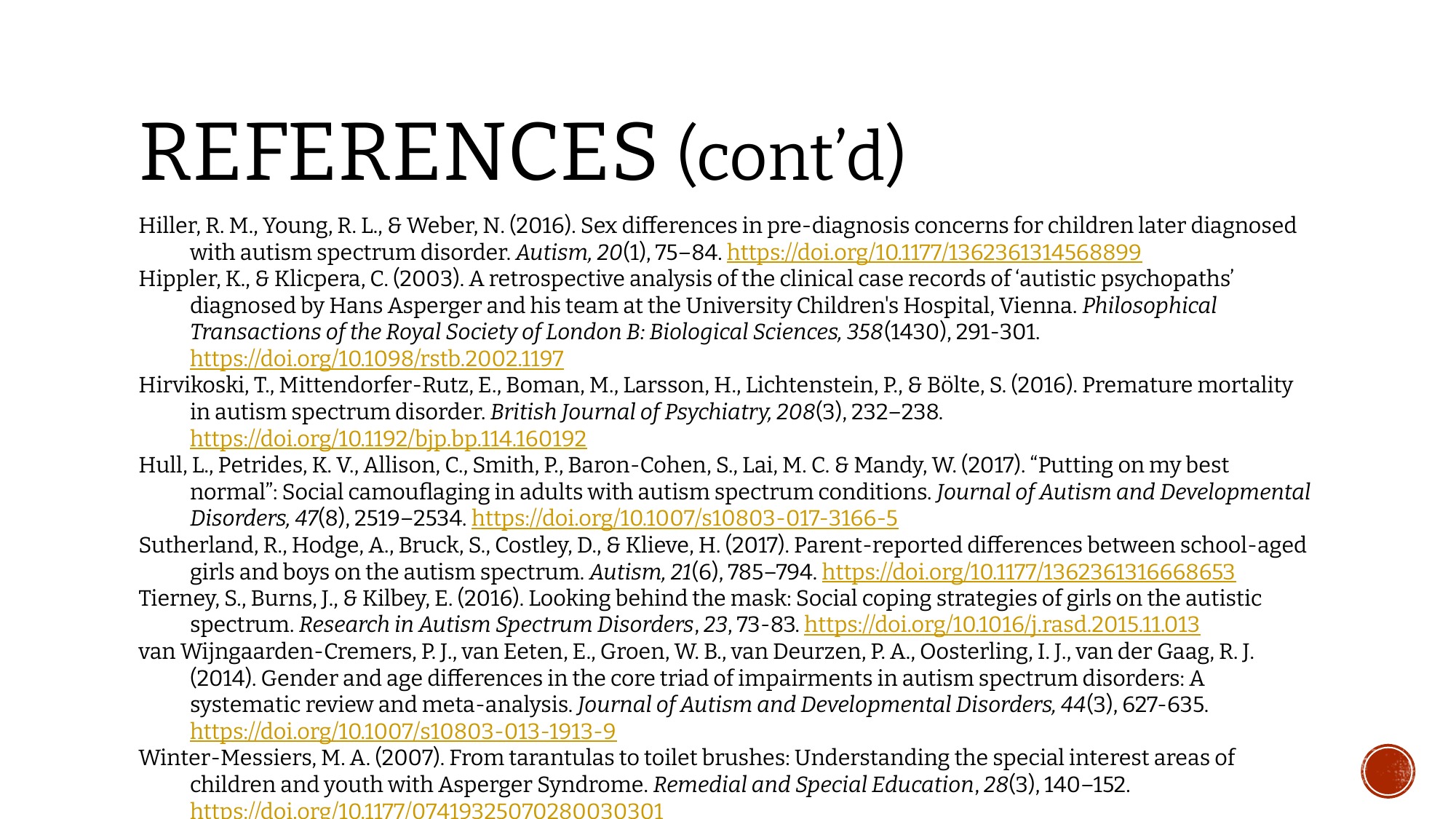

# REFERENCES (cont’d)
Hiller, R. M., Young, R. L., & Weber, N. (2016). Sex differences in pre-diagnosis concerns for children later diagnosed with autism spectrum disorder. Autism, 20(1), 75–84. https://doi.org/10.1177/1362361314568899
Hippler, K., & Klicpera, C. (2003). A retrospective analysis of the clinical case records of ‘autistic psychopaths’ diagnosed by Hans Asperger and his team at the University Children's Hospital, Vienna. Philosophical Transactions of the Royal Society of London B: Biological Sciences, 358(1430), 291-301. https://doi.org/10.1098/rstb.2002.1197
Hirvikoski, T., Mittendorfer-Rutz, E., Boman, M., Larsson, H., Lichtenstein, P., & Bölte, S. (2016). Premature mortality in autism spectrum disorder. British Journal of Psychiatry, 208(3), 232–238. https://doi.org/10.1192/bjp.bp.114.160192
Hull, L., Petrides, K. V., Allison, C., Smith, P., Baron-Cohen, S., Lai, M. C. & Mandy, W. (2017). “Putting on my best normal”: Social camouflaging in adults with autism spectrum conditions. Journal of Autism and Developmental Disorders, 47(8), 2519–2534. https://doi.org/10.1007/s10803-017-3166-5
Sutherland, R., Hodge, A., Bruck, S., Costley, D., & Klieve, H. (2017). Parent-reported differences between school-aged girls and boys on the autism spectrum. Autism, 21(6), 785–794. https://doi.org/10.1177/1362361316668653
Tierney, S., Burns, J., & Kilbey, E. (2016). Looking behind the mask: Social coping strategies of girls on the autistic spectrum. Research in Autism Spectrum Disorders, 23, 73-83. https://doi.org/10.1016/j.rasd.2015.11.013
van Wijngaarden-Cremers, P. J., van Eeten, E., Groen, W. B., van Deurzen, P. A., Oosterling, I. J., van der Gaag, R. J. (2014). Gender and age differences in the core triad of impairments in autism spectrum disorders: A systematic review and meta-analysis. Journal of Autism and Developmental Disorders, 44(3), 627-635. https://doi.org/10.1007/s10803-013-1913-9
Winter-Messiers, M. A. (2007). From tarantulas to toilet brushes: Understanding the special interest areas of children and youth with Asperger Syndrome. Remedial and Special Education, 28(3), 140–152. https://doi.org/10.1177/07419325070280030301